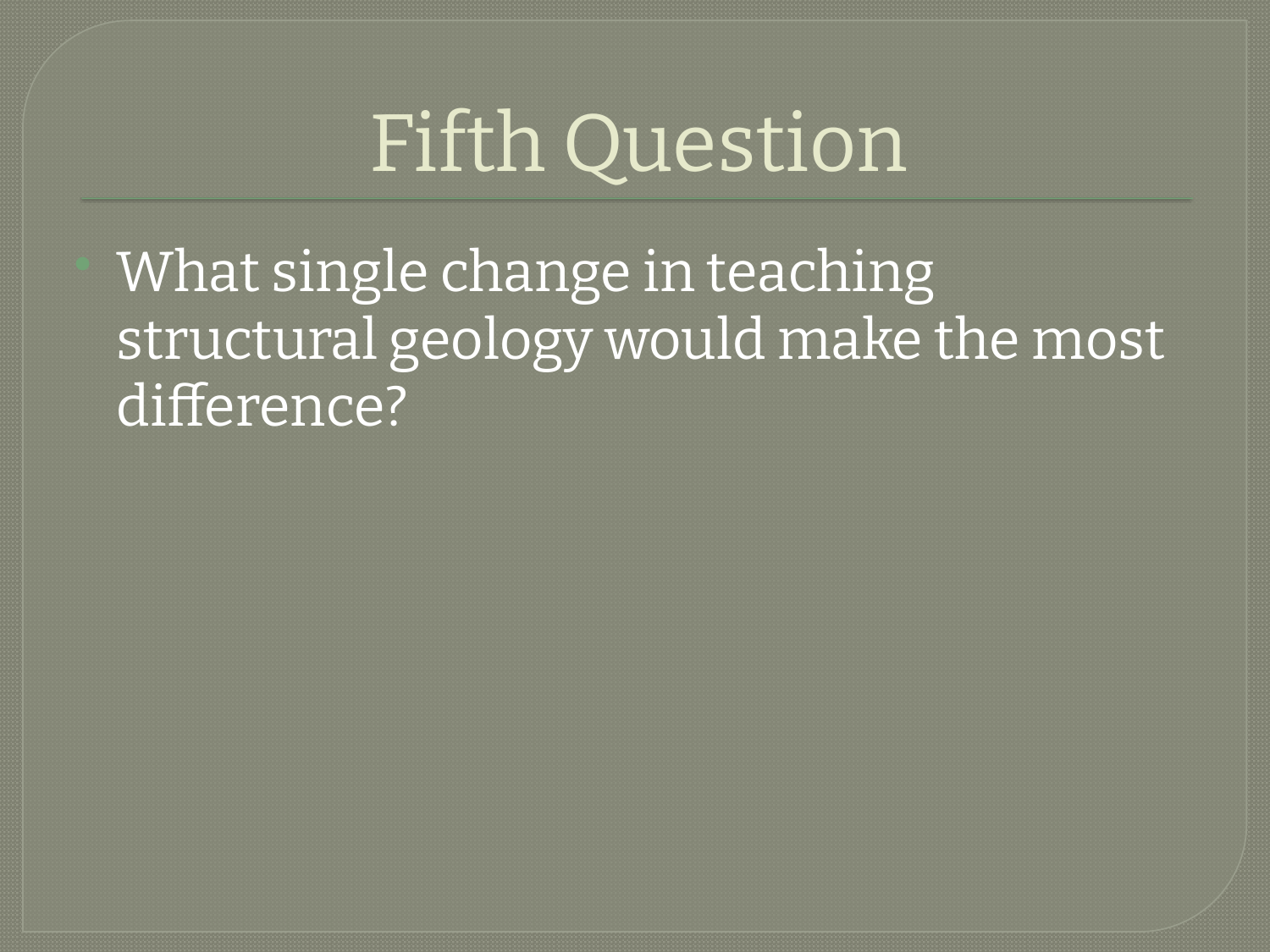

# Fifth Question
What single change in teaching structural geology would make the most difference?